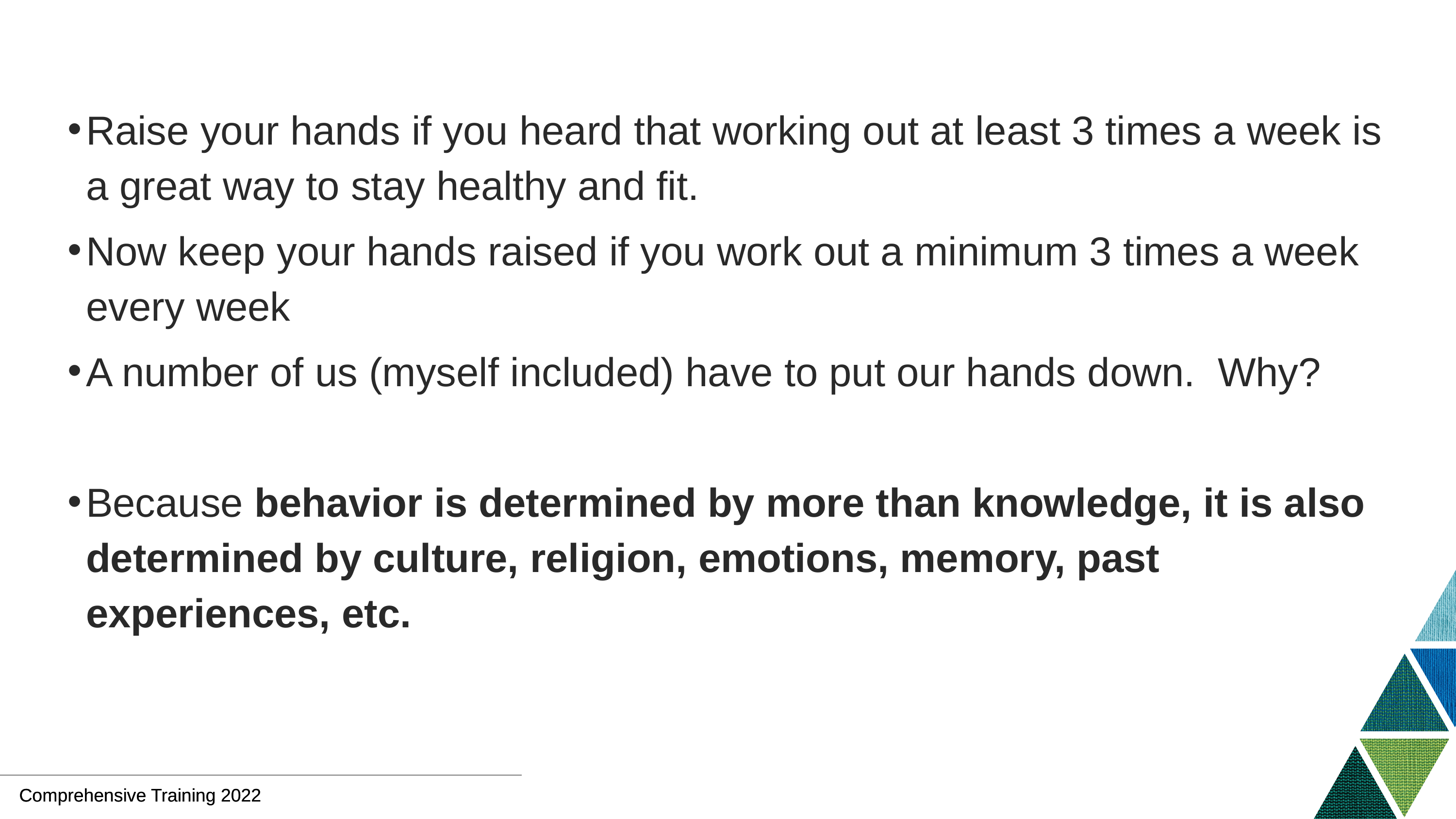

Raise your hands if you heard that working out at least 3 times a week is a great way to stay healthy and fit.
Now keep your hands raised if you work out a minimum 3 times a week every week
A number of us (myself included) have to put our hands down.  Why?

Because behavior is determined by more than knowledge, it is also determined by culture, religion, emotions, memory, past experiences, etc.